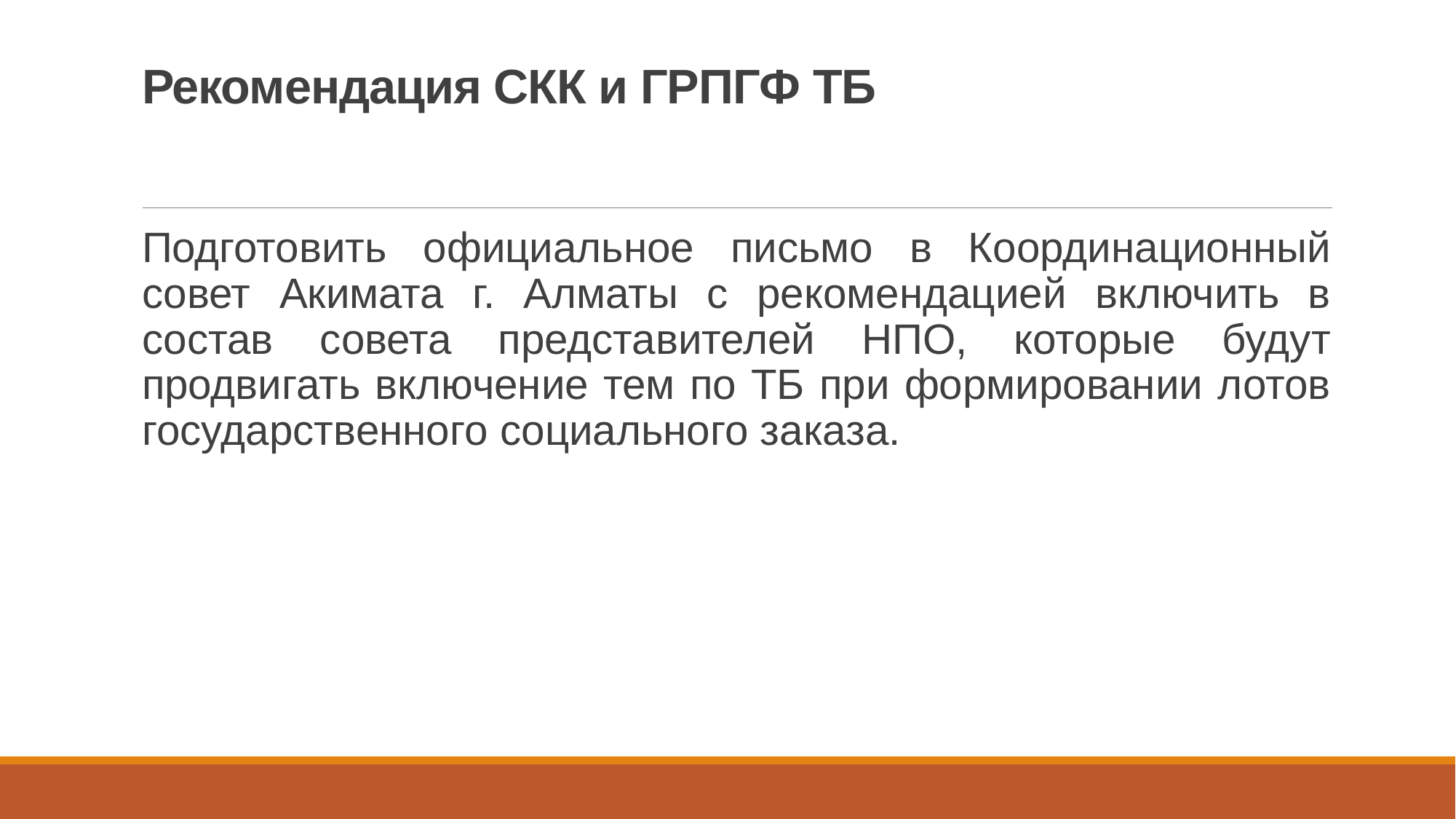

# Рекомендация СКК и ГРПГФ ТБ
Подготовить официальное письмо в Координационный совет Акимата г. Алматы с рекомендацией включить в состав совета представителей НПО, которые будут продвигать включение тем по ТБ при формировании лотов государственного социального заказа.